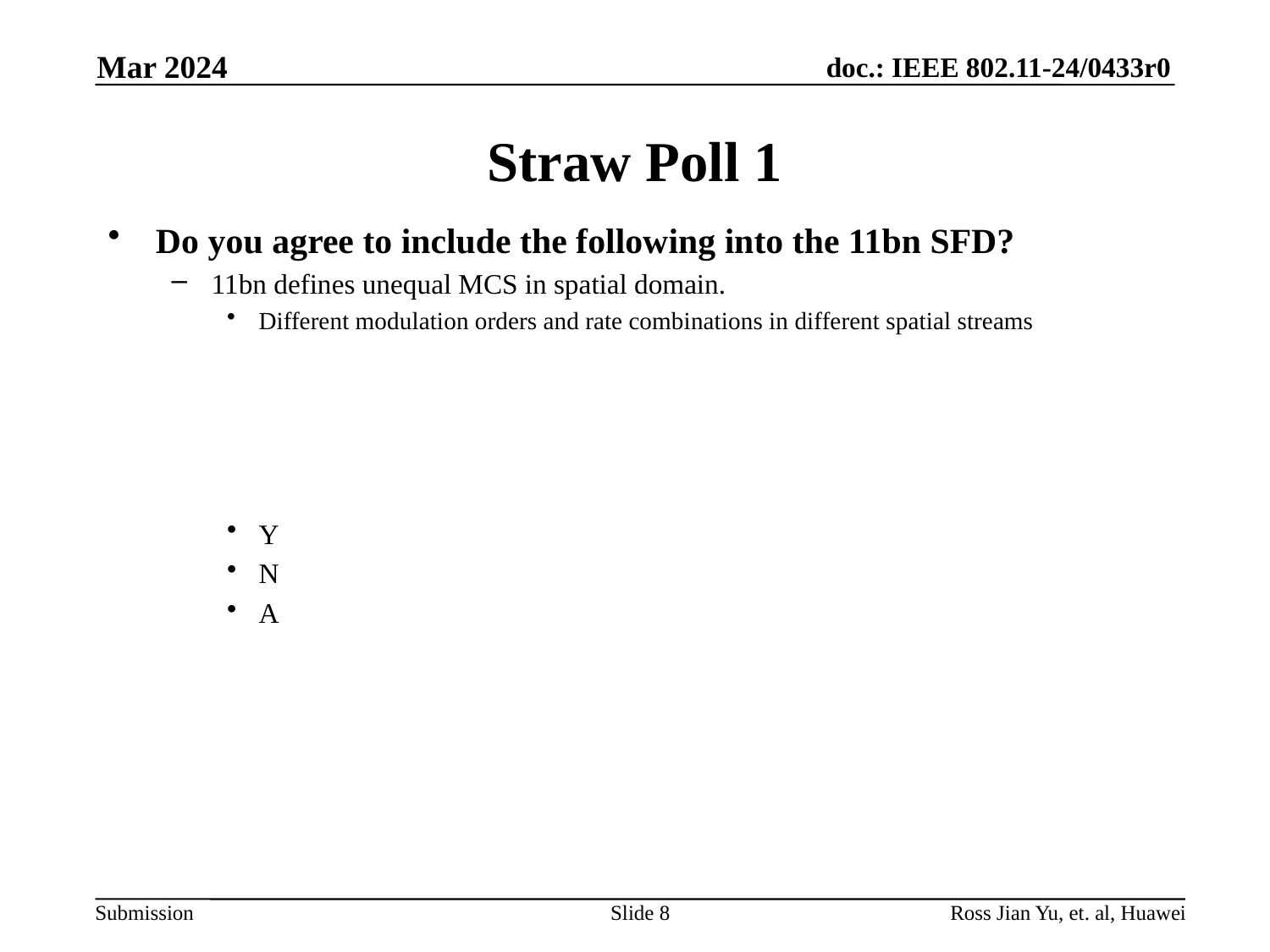

Mar 2024
# Straw Poll 1
Do you agree to include the following into the 11bn SFD?
11bn defines unequal MCS in spatial domain.
Different modulation orders and rate combinations in different spatial streams

Y
N
A

Slide 8
Ross Jian Yu, et. al, Huawei